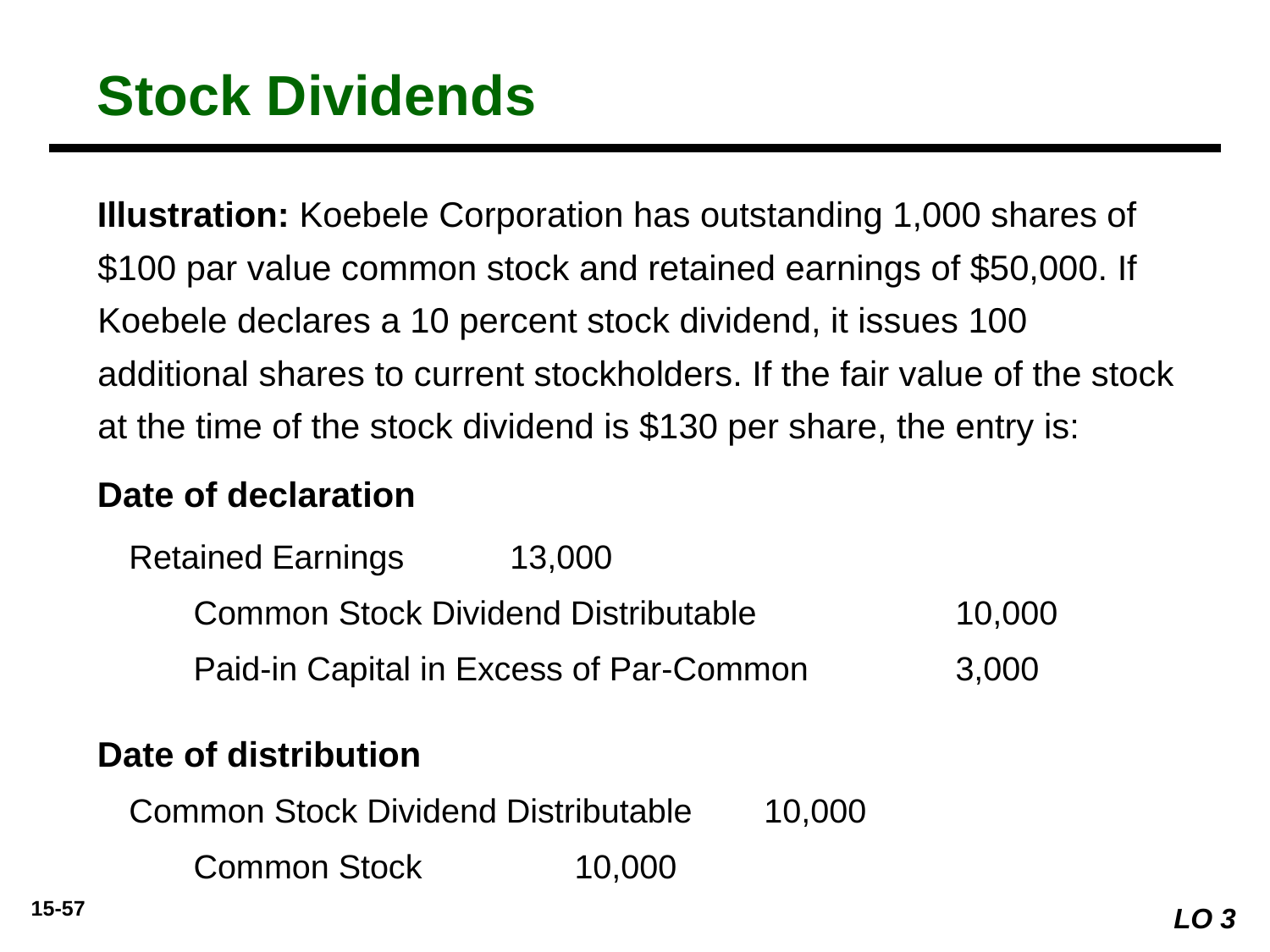

Stock Dividends
Illustration: Koebele Corporation has outstanding 1,000 shares of $100 par value common stock and retained earnings of $50,000. If Koebele declares a 10 percent stock dividend, it issues 100 additional shares to current stockholders. If the fair value of the stock at the time of the stock dividend is $130 per share, the entry is:
Date of declaration
Retained Earnings 	13,000
	Common Stock Dividend Distributable		10,000
	Paid-in Capital in Excess of Par-Common 		3,000
Date of distribution
Common Stock Dividend Distributable 	10,000
	Common Stock		10,000
LO 3